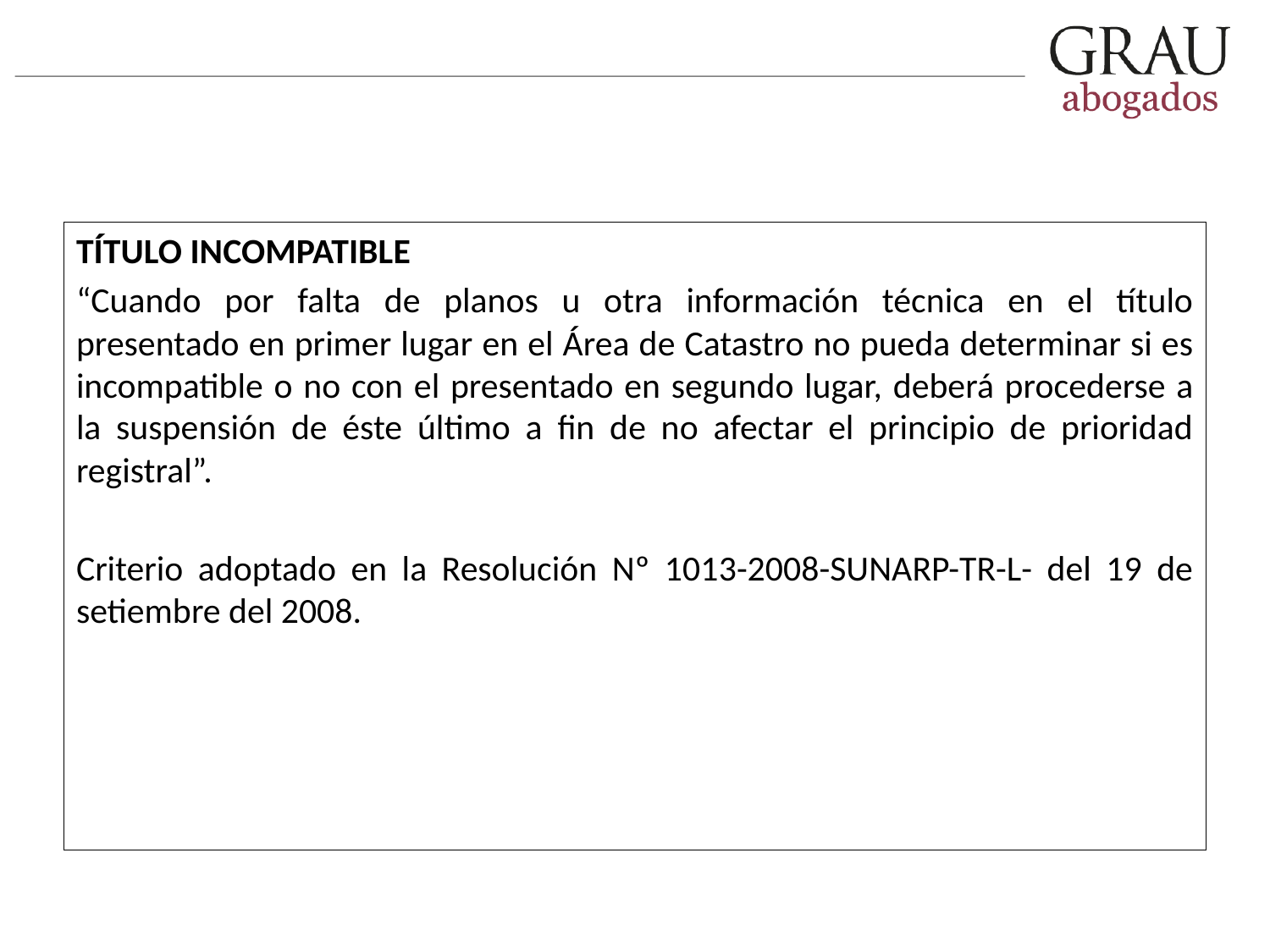

# Criterios Generales.
TÍTULO INCOMPATIBLE
“Cuando por falta de planos u otra información técnica en el título presentado en primer lugar en el Área de Catastro no pueda determinar si es incompatible o no con el presentado en segundo lugar, deberá procederse a la suspensión de éste último a fin de no afectar el principio de prioridad registral”.

Criterio adoptado en la Resolución Nº 1013-2008-SUNARP-TR-L- del 19 de setiembre del 2008.